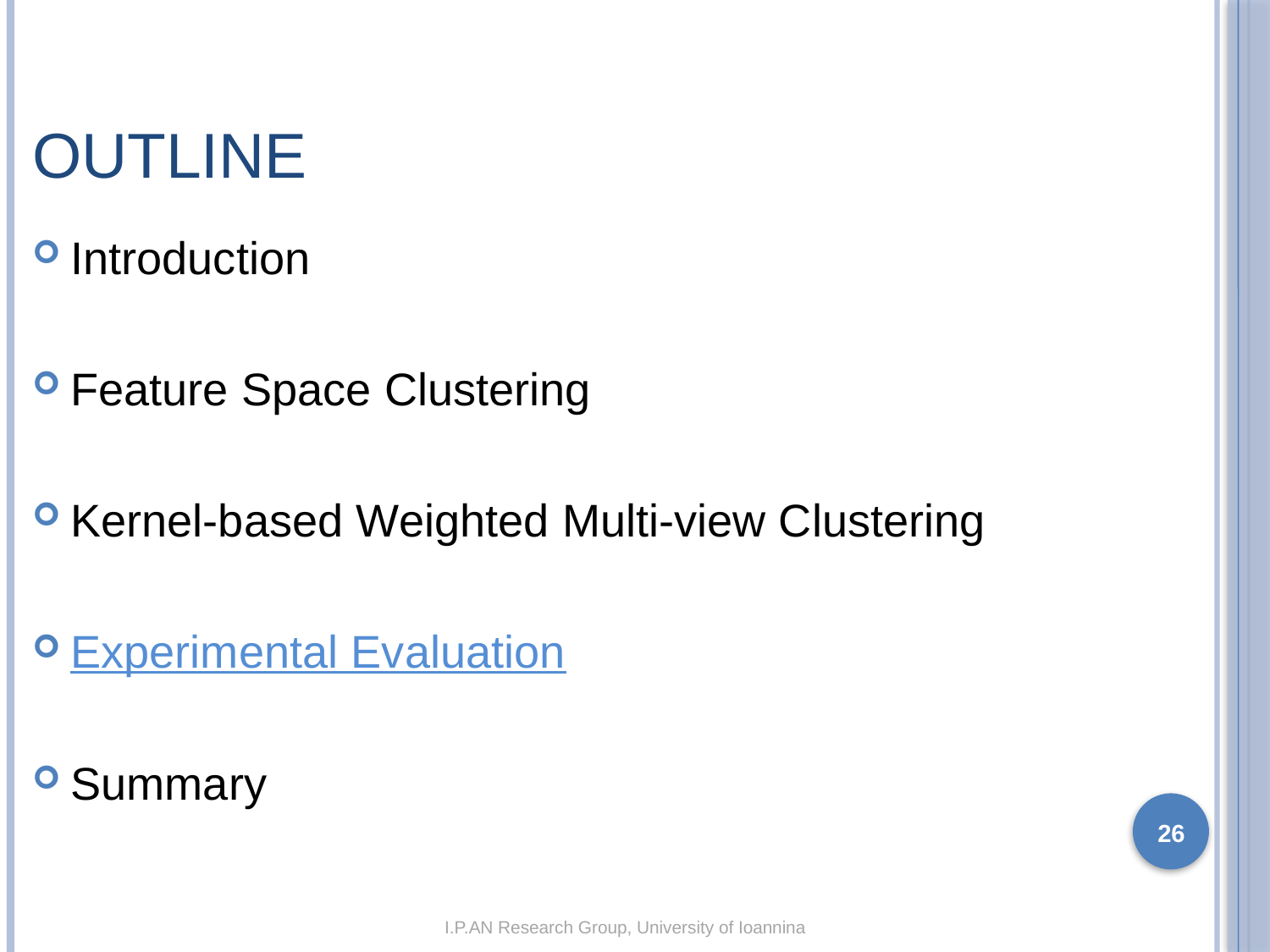

# Outline
Introduction

Feature Space Clustering

Kernel-based Weighted Multi-view Clustering

Experimental Evaluation

Summary
26
I.P.AN Research Group, University of Ioannina